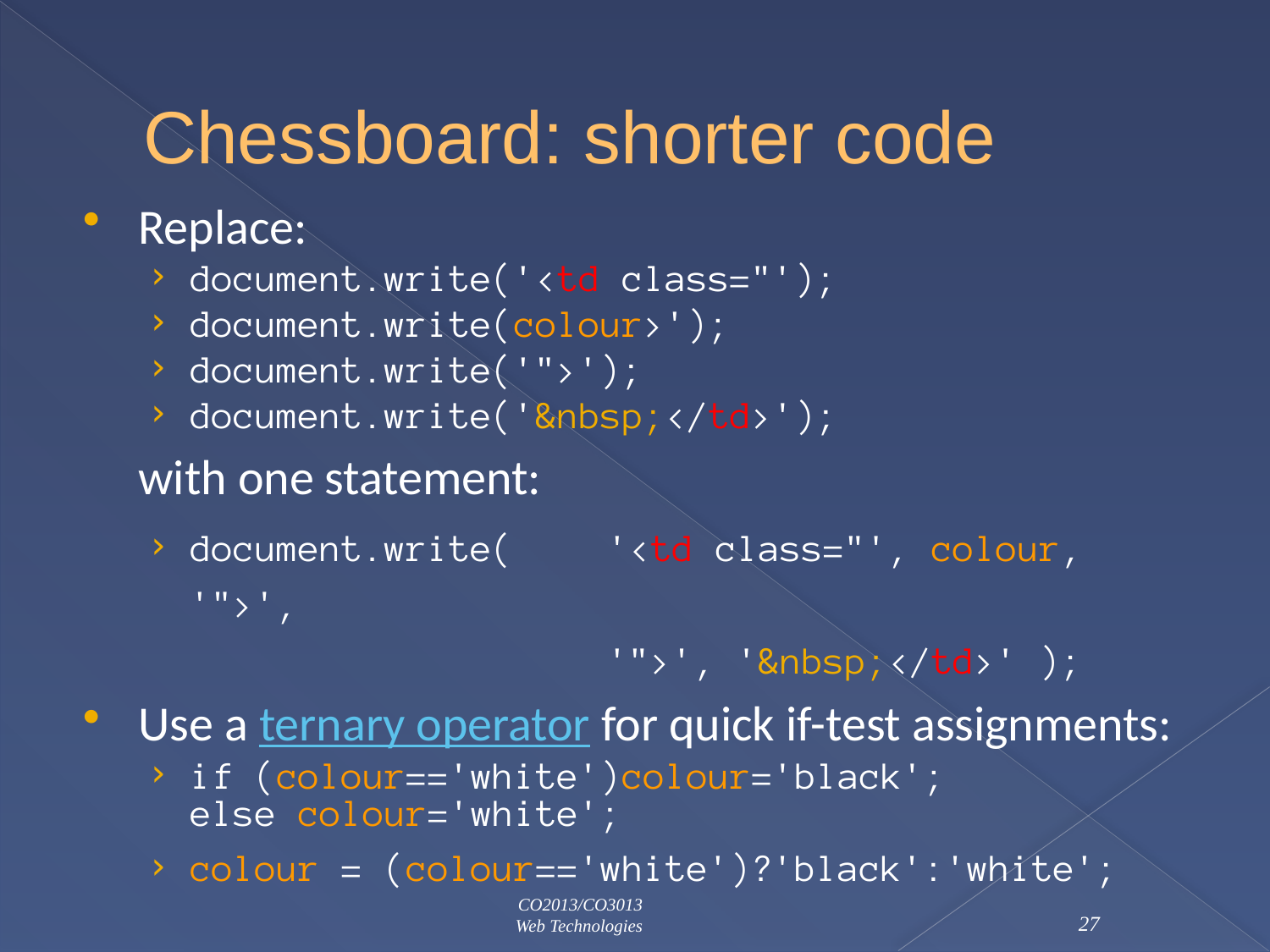

# Chessboard: shorter code
Replace:
document.write('<td class="');
document.write(colour>');
document.write('">');
document.write('&nbsp;</td>');
	with one statement:
document.write(	'<td class="', colour, '">',
 	'">', '&nbsp;</td>' );
Use a ternary operator for quick if-test assignments:
if (colour=='white')colour='black';
else colour='white';
colour = (colour=='white')?'black':'white';
CO2013/CO3013
Web Technologies
27